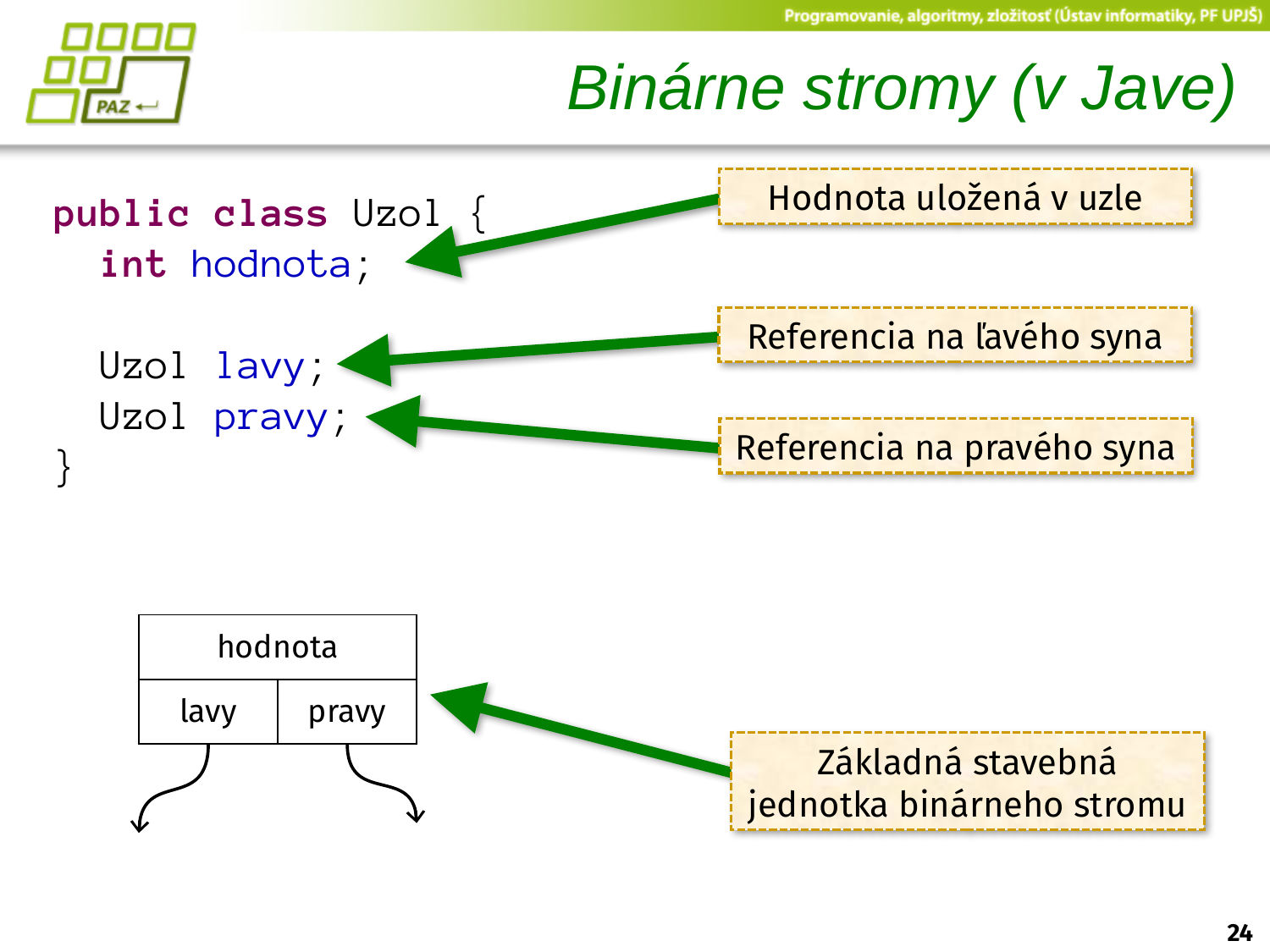

# Binárne stromy (v Jave)
Hodnota uložená v uzle
public class Uzol {
  int hodnota;

  Uzol lavy;
  Uzol pravy;
}

Referencia na ľavého syna

Referencia na pravého syna
| hodnota |  |
| --- | --- |
| lavy | pravy |

Základná stavebná jednotka binárneho stromu